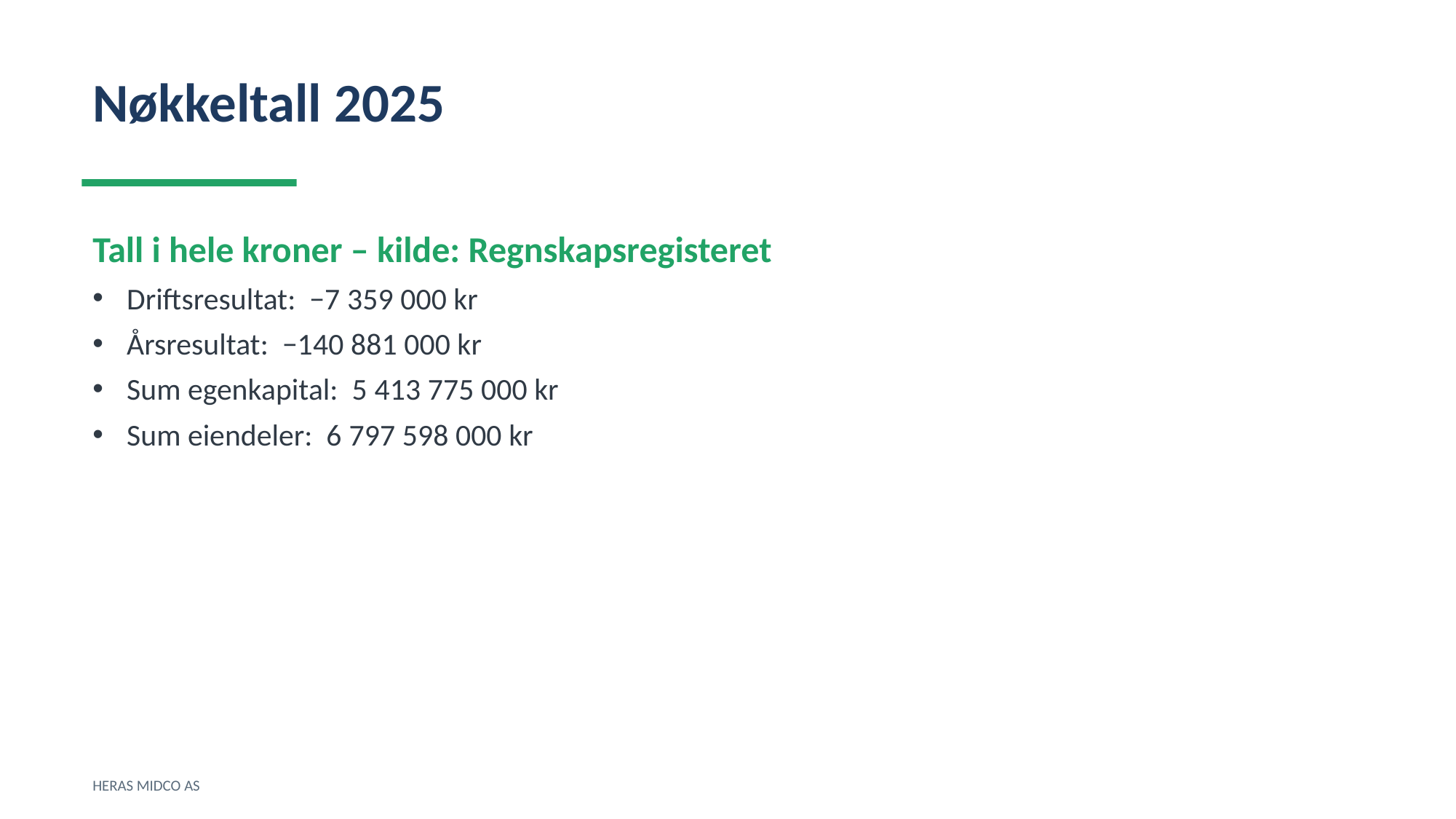

Nøkkeltall 2025

Tall i hele kroner – kilde: Regnskapsregisteret
Driftsresultat:  −7 359 000 kr
Årsresultat:  −140 881 000 kr
Sum egenkapital:  5 413 775 000 kr
Sum eiendeler:  6 797 598 000 kr
HERAS MIDCO AS